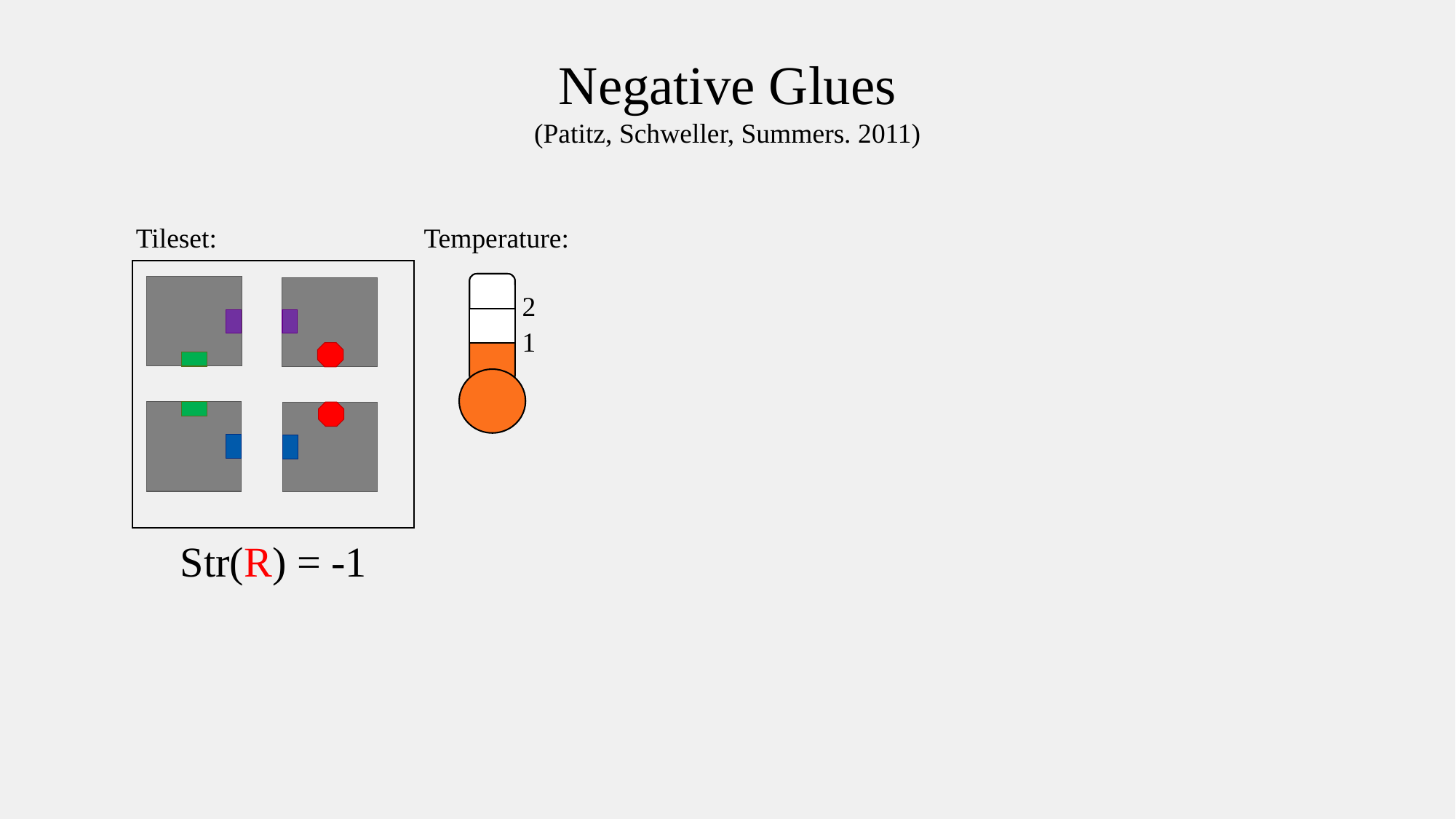

Negative Glues
(Patitz, Schweller, Summers. 2011)
Tileset:
Temperature:

2

1

Str(R) = -1